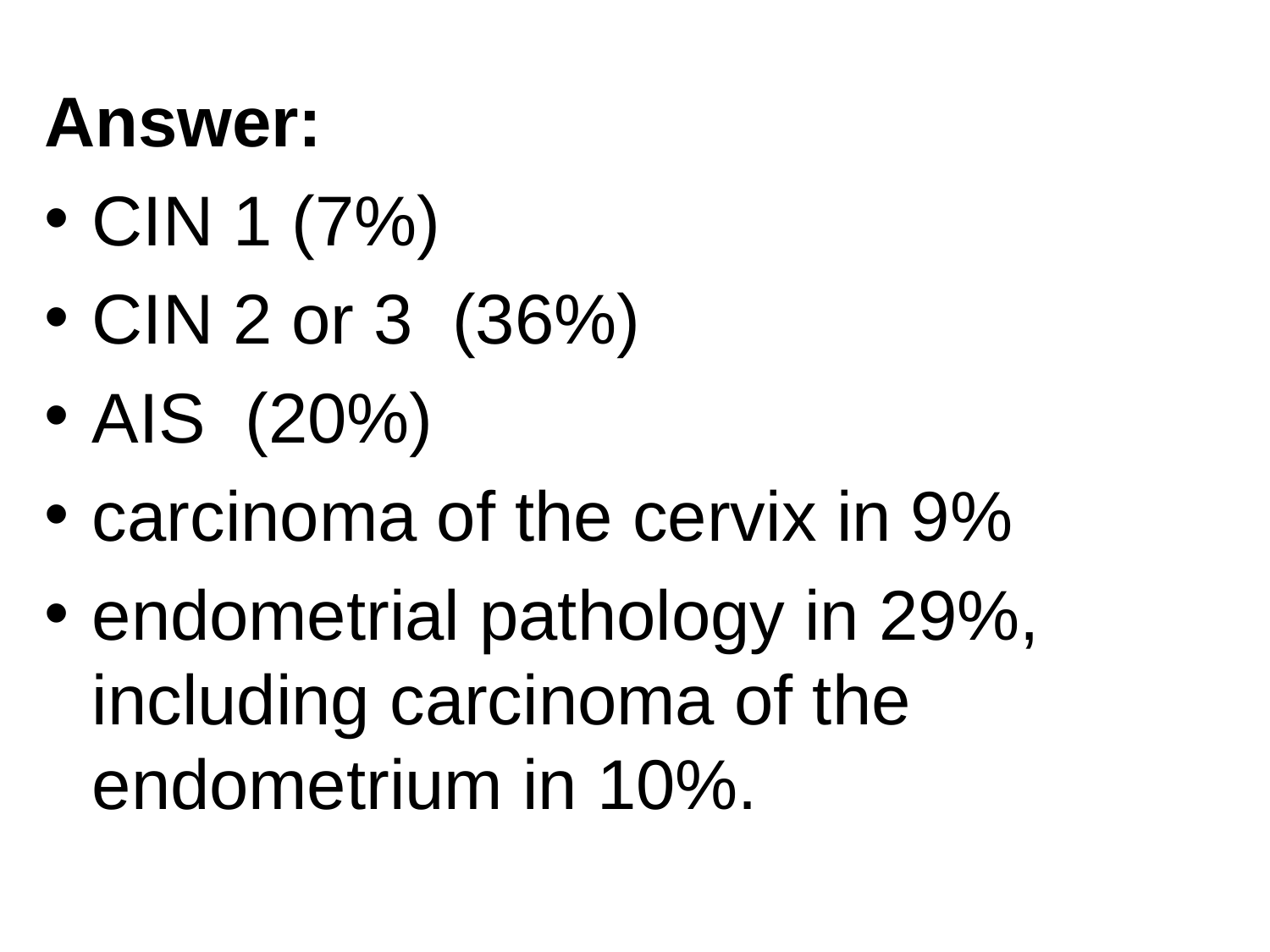

Answer:
CIN 1 (7%)
CIN 2 or 3  (36%)
AIS  (20%)
carcinoma of the cervix in 9%
endometrial pathology in 29%, including carcinoma of the endometrium in 10%.